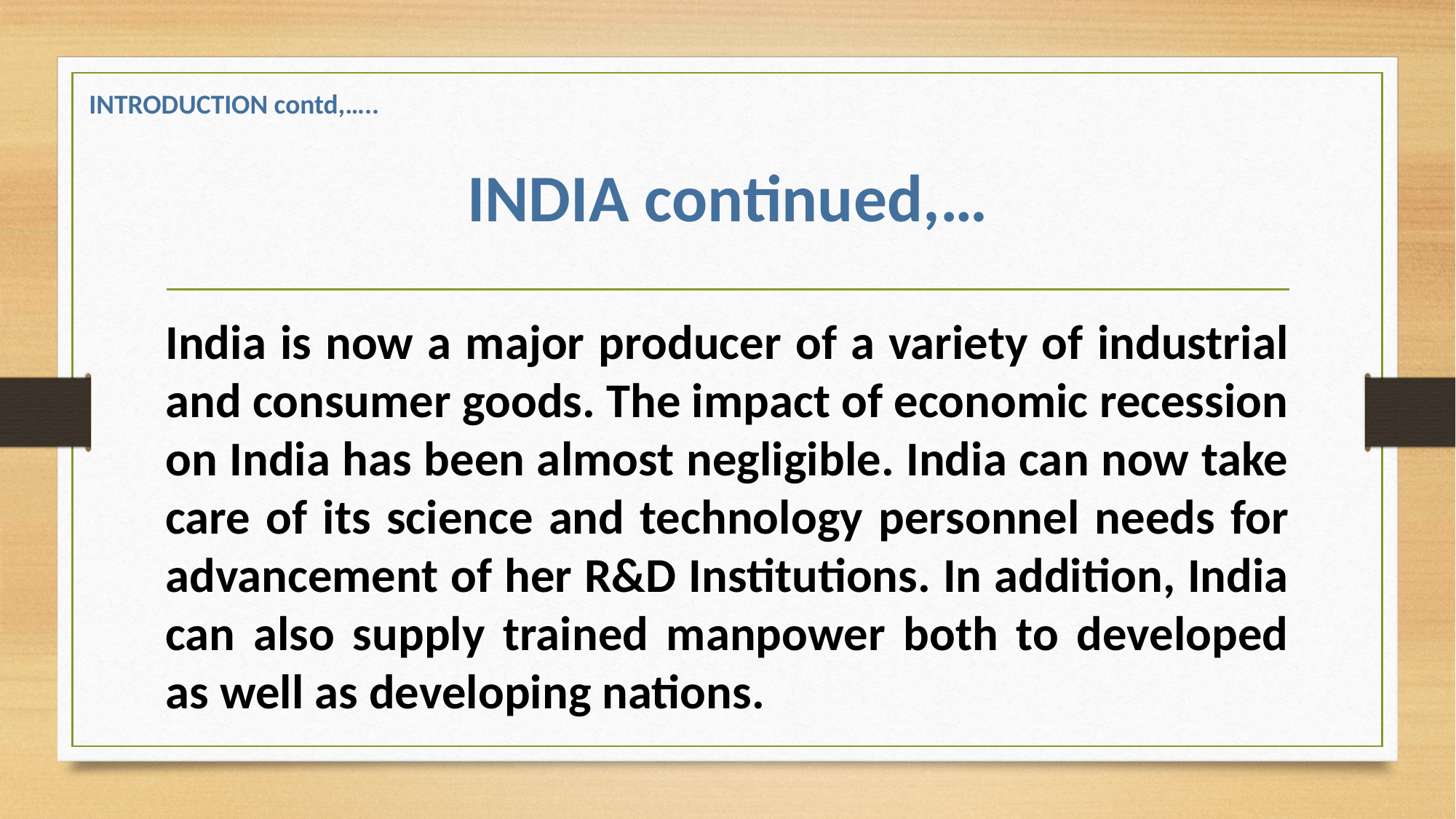

INTRODUCTION contd,…..
# INDIA continued,…
India is now a major producer of a variety of industrial and consumer goods. The impact of economic recession on India has been almost negligible. India can now take care of its science and technology personnel needs for advancement of her R&D Institutions. In addition, India can also supply trained manpower both to developed as well as developing nations.